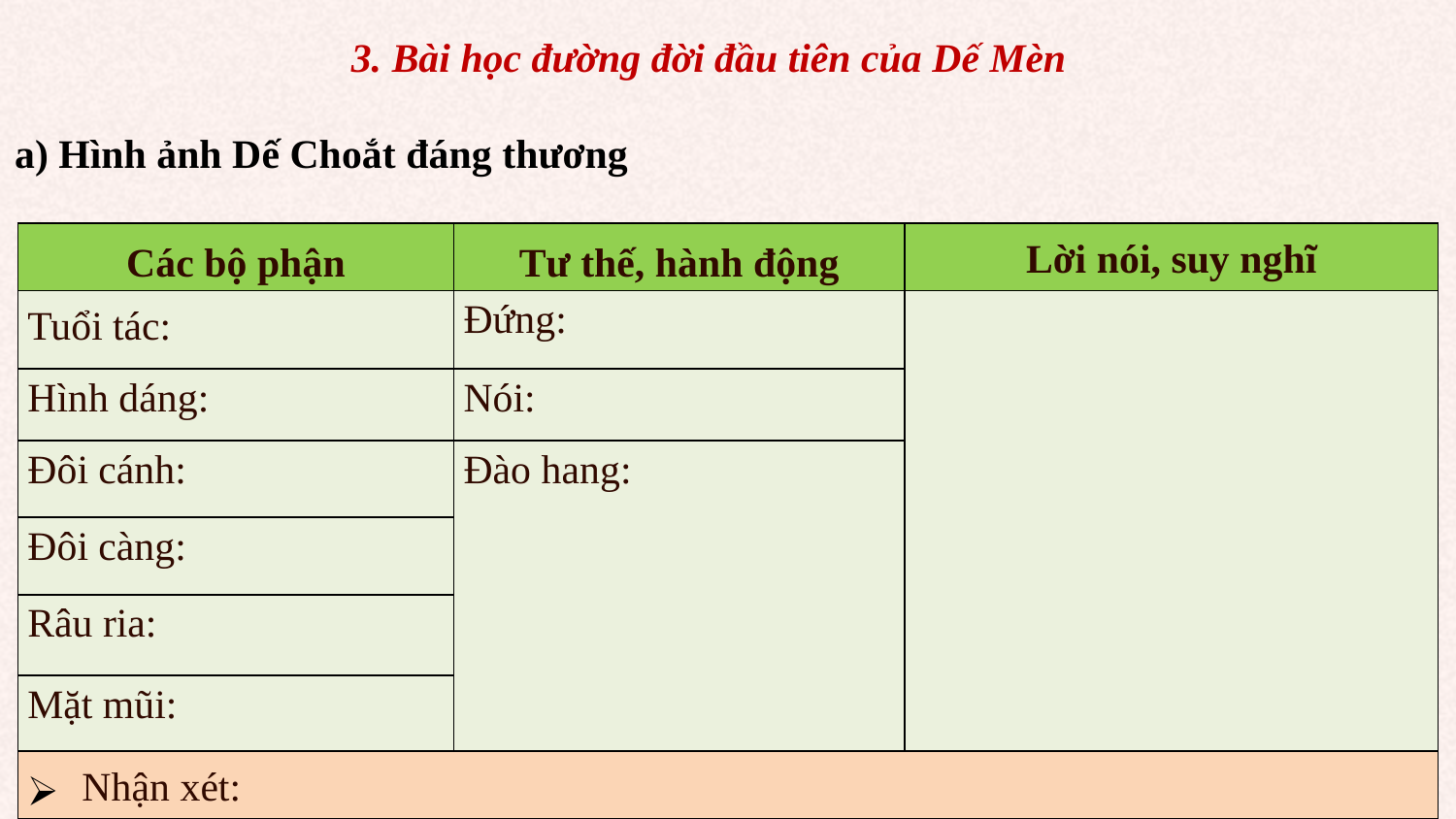

3. Bài học đường đời đầu tiên của Dế Mèn
a) Hình ảnh Dế Choắt đáng thương
| Các bộ phận | Tư thế, hành động | Lời nói, suy nghĩ |
| --- | --- | --- |
| Tuổi tác: | Đứng: |  |
| Hình dáng: | Nói: |  |
| Đôi cánh: | Đào hang: |  |
| Đôi càng: |  |  |
| Râu ria: |  |  |
| Mặt mũi: |  |  |
| Nhận xét: |  |  |